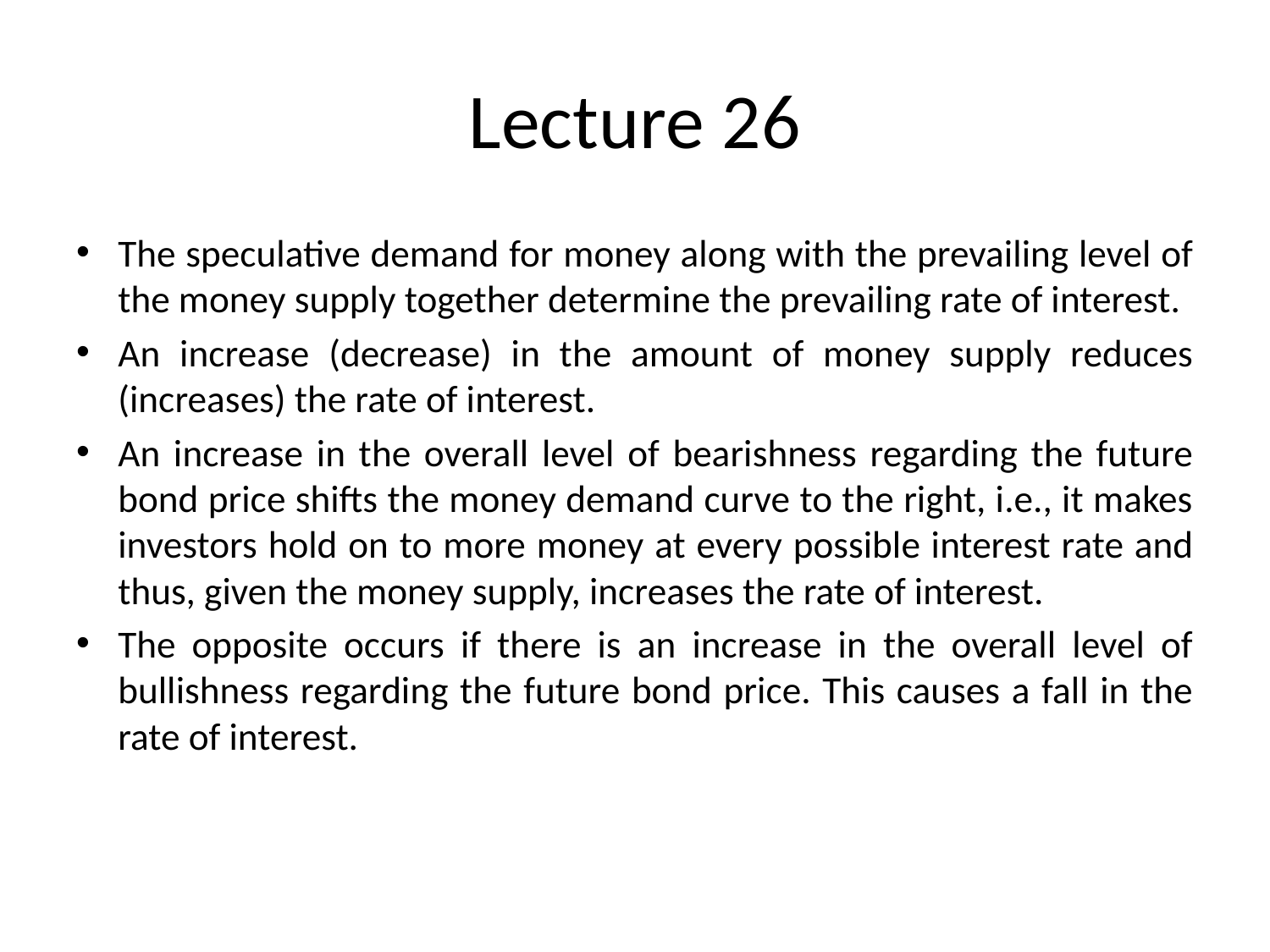

# Lecture 26
The speculative demand for money along with the prevailing level of the money supply together determine the prevailing rate of interest.
An increase (decrease) in the amount of money supply reduces (increases) the rate of interest.
An increase in the overall level of bearishness regarding the future bond price shifts the money demand curve to the right, i.e., it makes investors hold on to more money at every possible interest rate and thus, given the money supply, increases the rate of interest.
The opposite occurs if there is an increase in the overall level of bullishness regarding the future bond price. This causes a fall in the rate of interest.